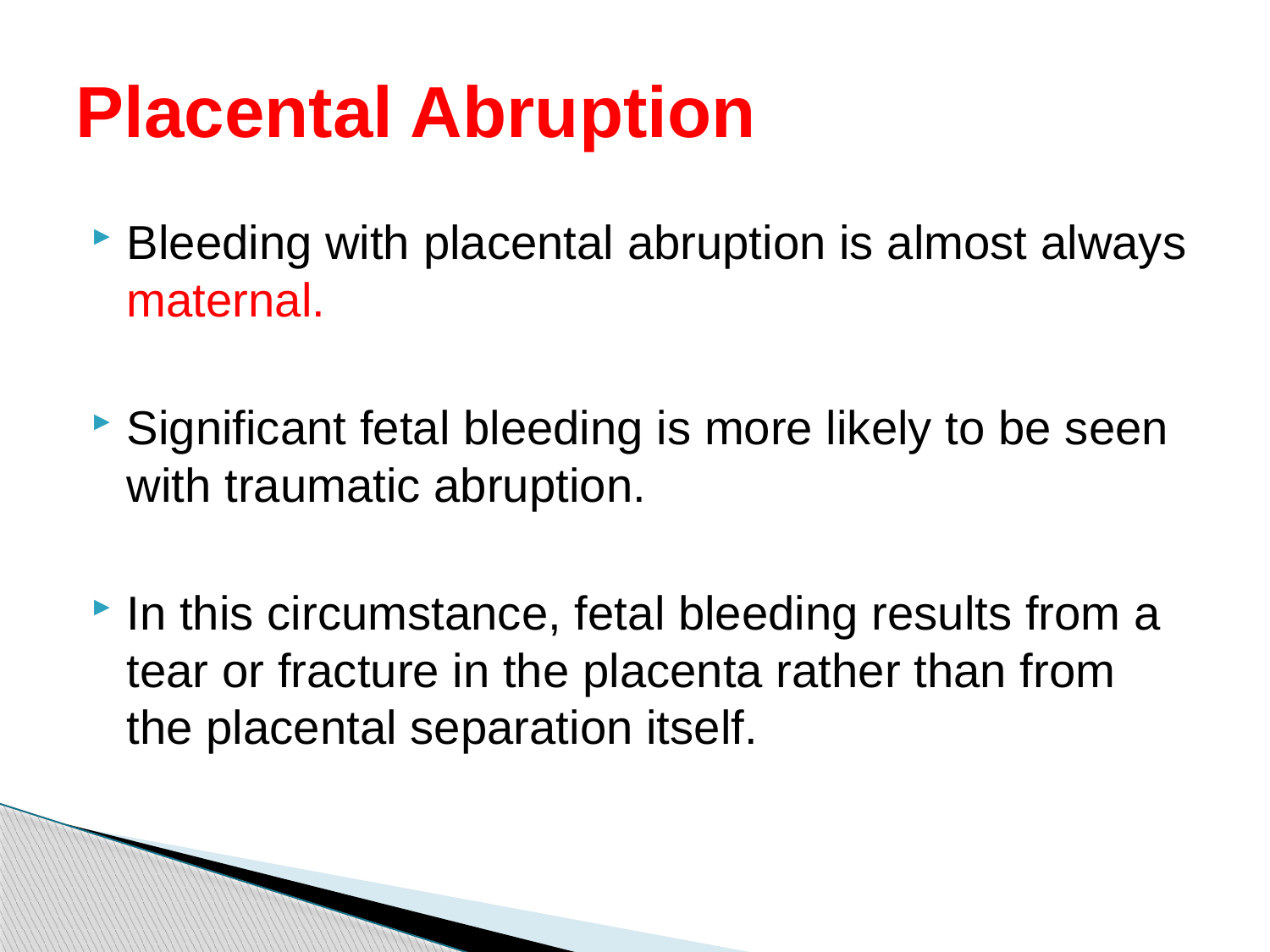

# Placental Abruption
Bleeding with placental abruption is almost always maternal.

Significant fetal bleeding is more likely to be seen with traumatic abruption.

In this circumstance, fetal bleeding results from a tear or fracture in the placenta rather than from the placental separation itself.